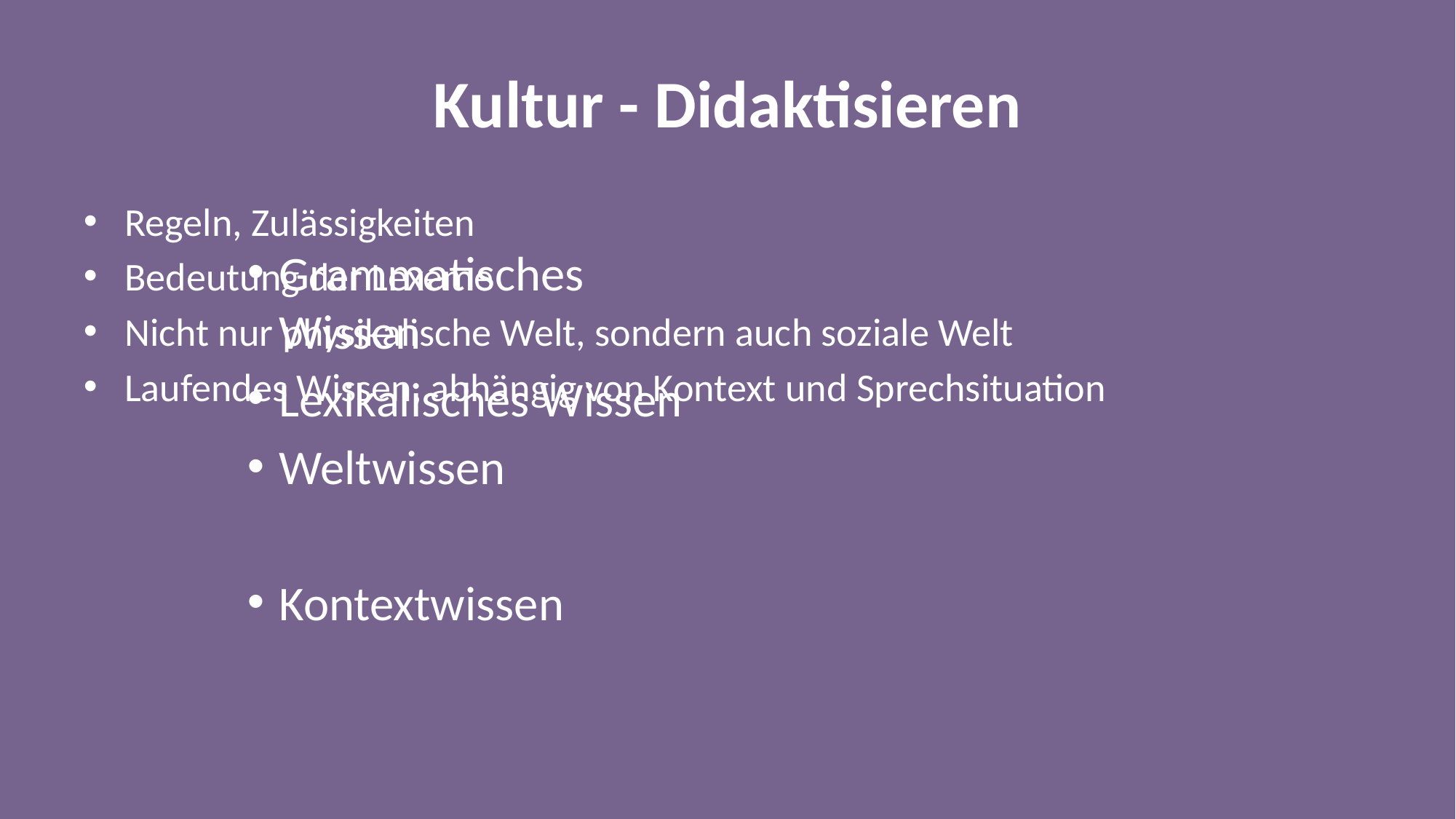

# Kultur - Didaktisieren
Regeln, Zulässigkeiten
Bedeutung der Lexeme
Nicht nur physikalische Welt, sondern auch soziale Welt
Laufendes Wissen, abhängig von Kontext und Sprechsituation
Grammatisches Wissen
Lexikalisches Wissen
Weltwissen

Kontextwissen